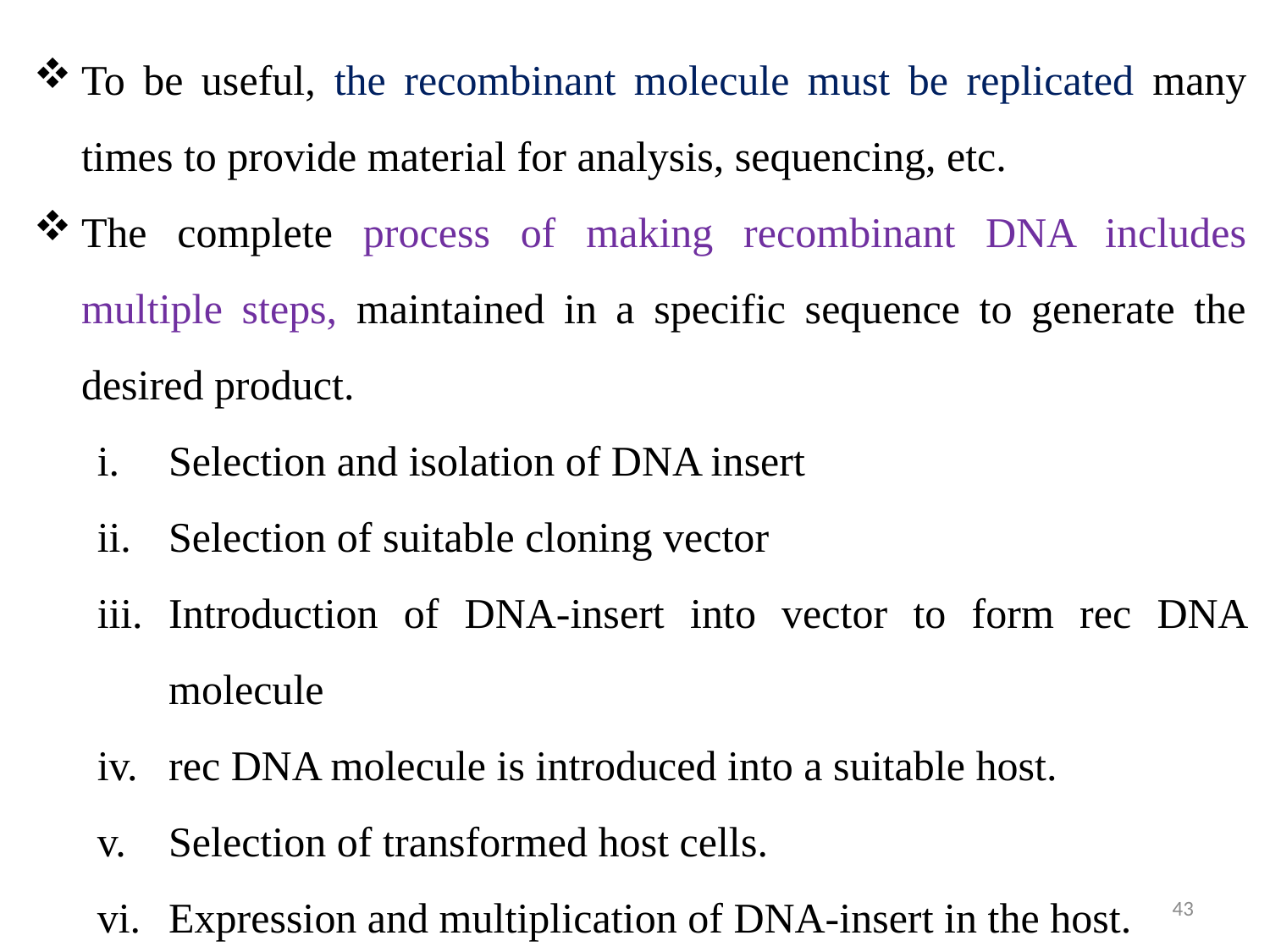

To be useful, the recombinant molecule must be replicated many times to provide material for analysis, sequencing, etc.
The complete process of making recombinant DNA includes multiple steps, maintained in a specific sequence to generate the desired product.
Selection and isolation of DNA insert
Selection of suitable cloning vector
Introduction of DNA-insert into vector to form rec DNA molecule
rec DNA molecule is introduced into a suitable host.
Selection of transformed host cells.
Expression and multiplication of DNA-insert in the host.
43